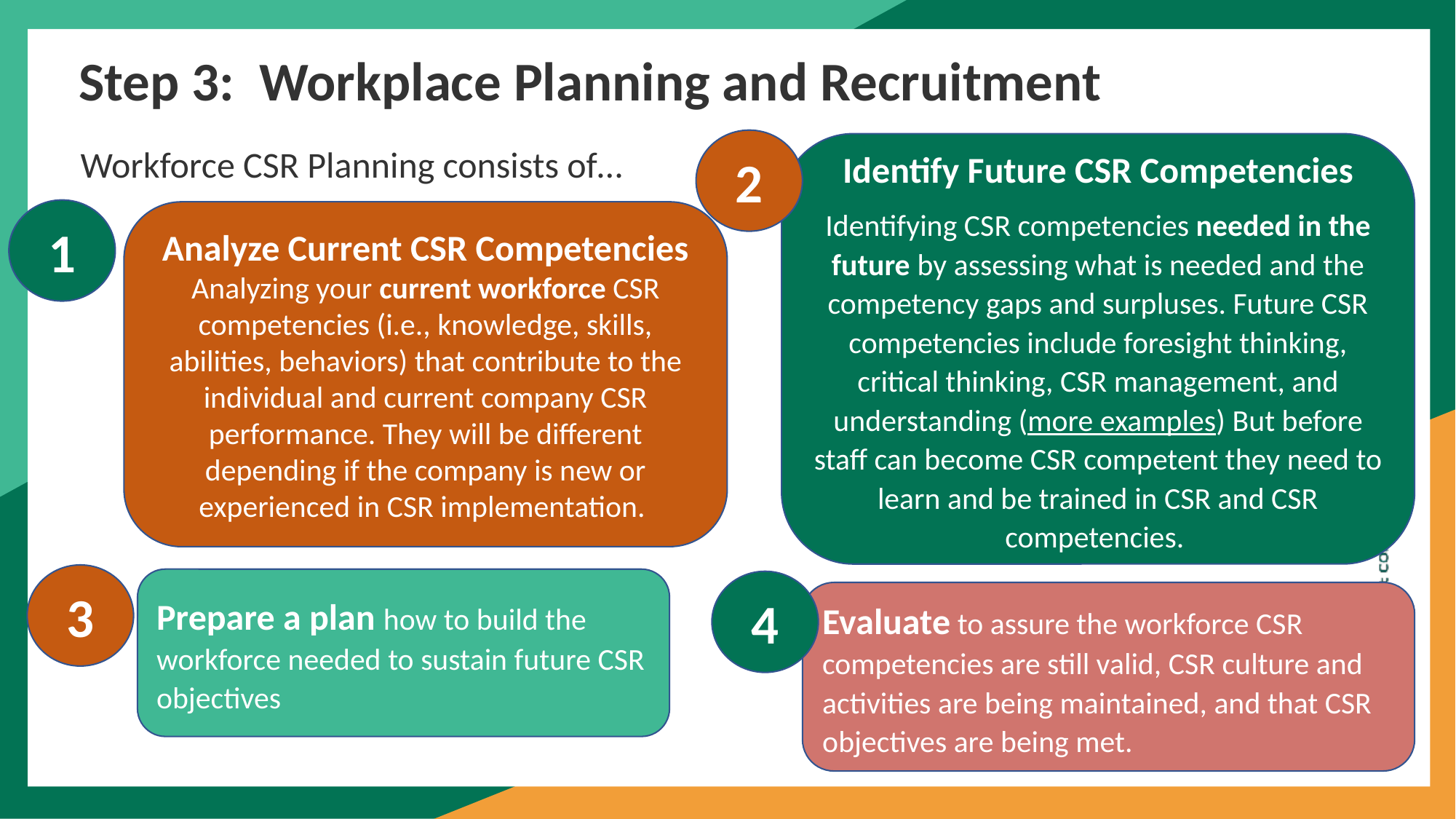

Step 3:  Workplace Planning and Recruitment
2
Workforce CSR Planning consists of…

Identify Future CSR Competencies
Identifying CSR competencies needed in the future by assessing what is needed and the competency gaps and surpluses. Future CSR competencies include foresight thinking, critical thinking, CSR management, and understanding (more examples) But before staff can become CSR competent they need to learn and be trained in CSR and CSR competencies.
1
Analyze Current CSR Competencies
Analyzing your current workforce CSR competencies (i.e., knowledge, skills, abilities, behaviors) that contribute to the individual and current company CSR performance. They will be different depending if the company is new or experienced in CSR implementation.
3
Prepare a plan how to build the workforce needed to sustain future CSR objectives
4
Evaluate to assure the workforce CSR competencies are still valid, CSR culture and activities are being maintained, and that CSR objectives are being met.